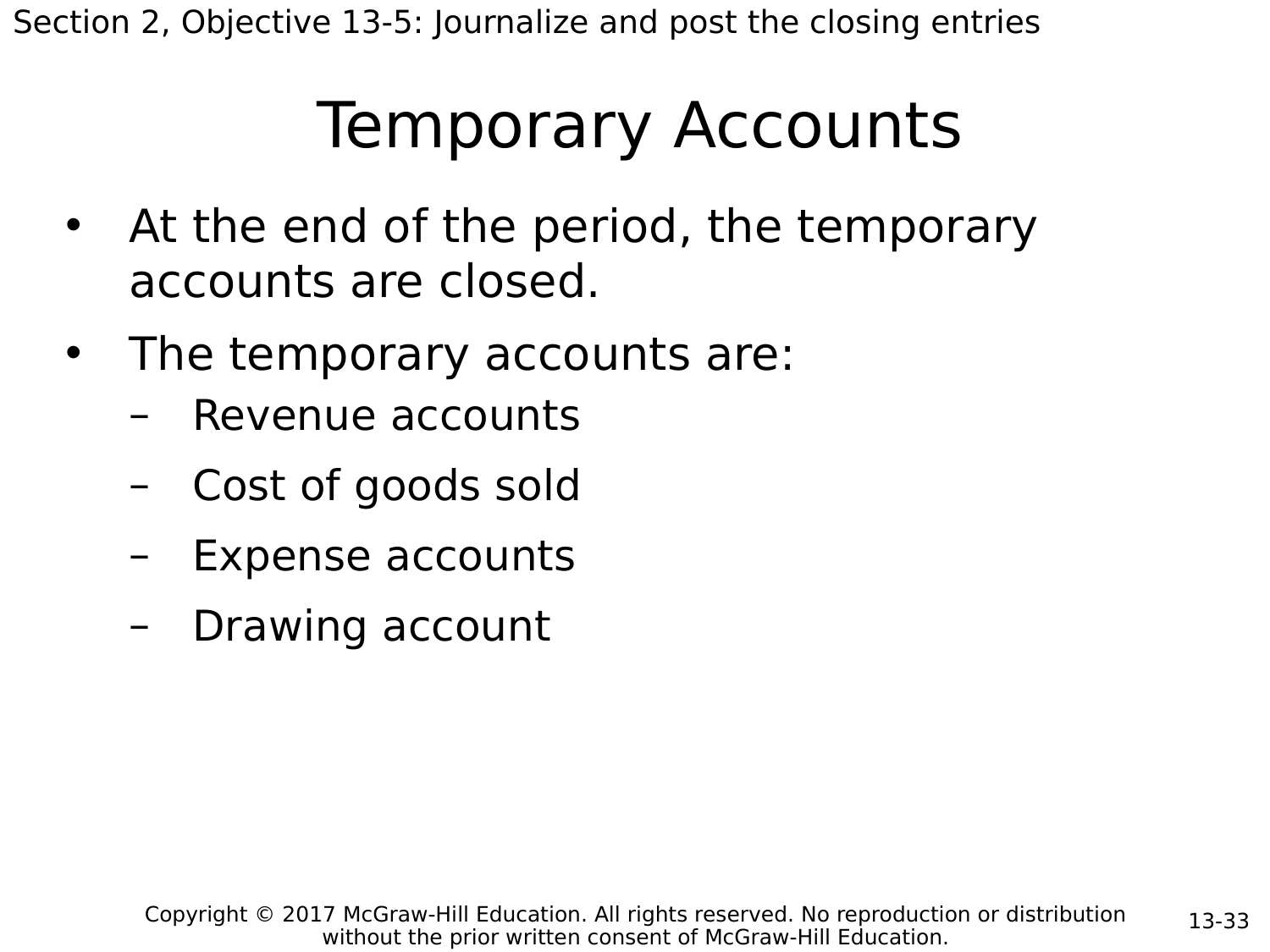

Section 2, Objective 13-5: Journalize and post the closing entries
# Temporary Accounts
At the end of the period, the temporary accounts are closed.
The temporary accounts are:
Revenue accounts
Cost of goods sold
Expense accounts
Drawing account